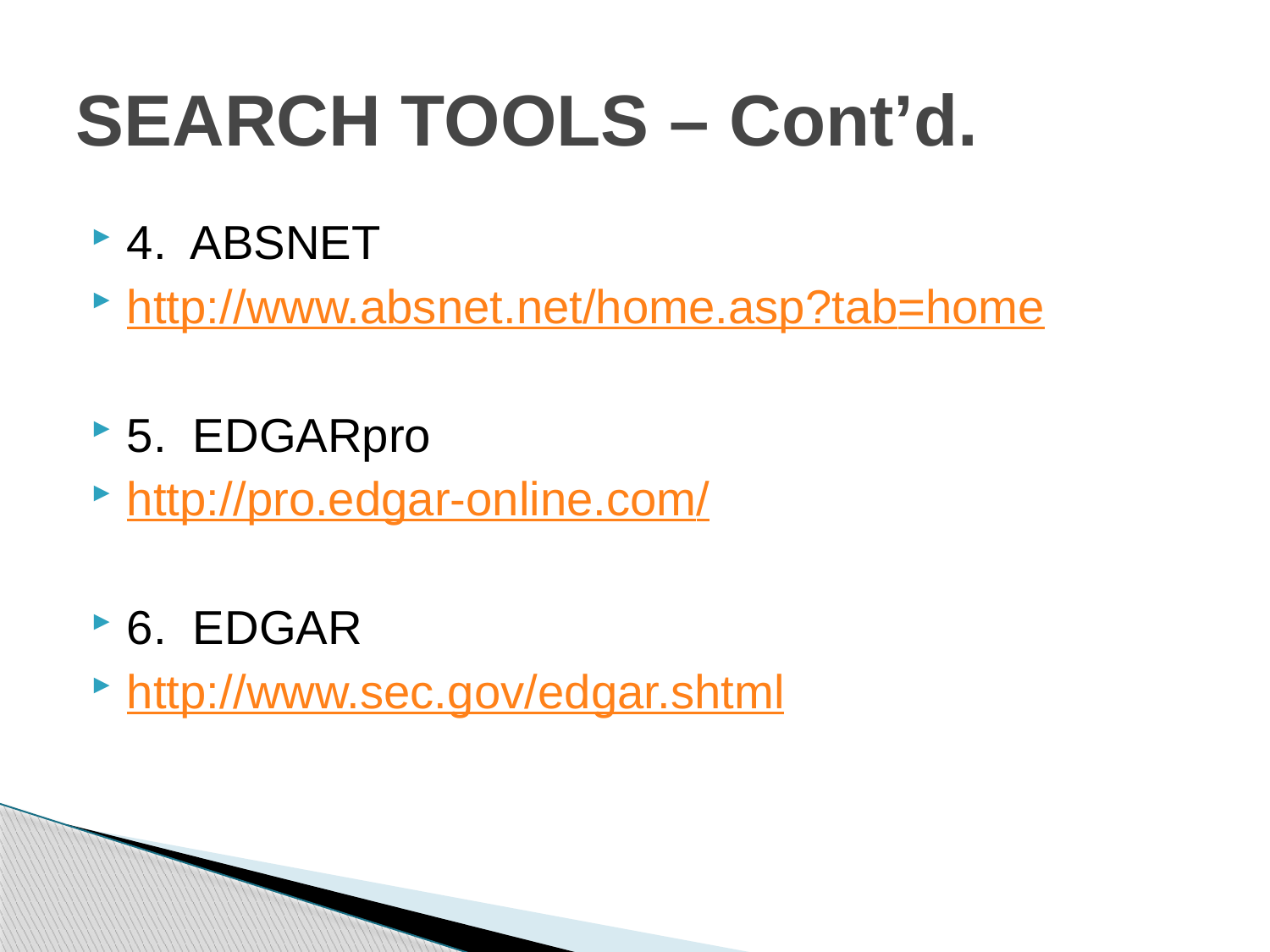

# SEARCH TOOLS – Cont’d.
4.  ABSNET
http://www.absnet.net/home.asp?tab=home

5.  EDGARpro
http://pro.edgar-online.com/

6.  EDGAR
http://www.sec.gov/edgar.shtml